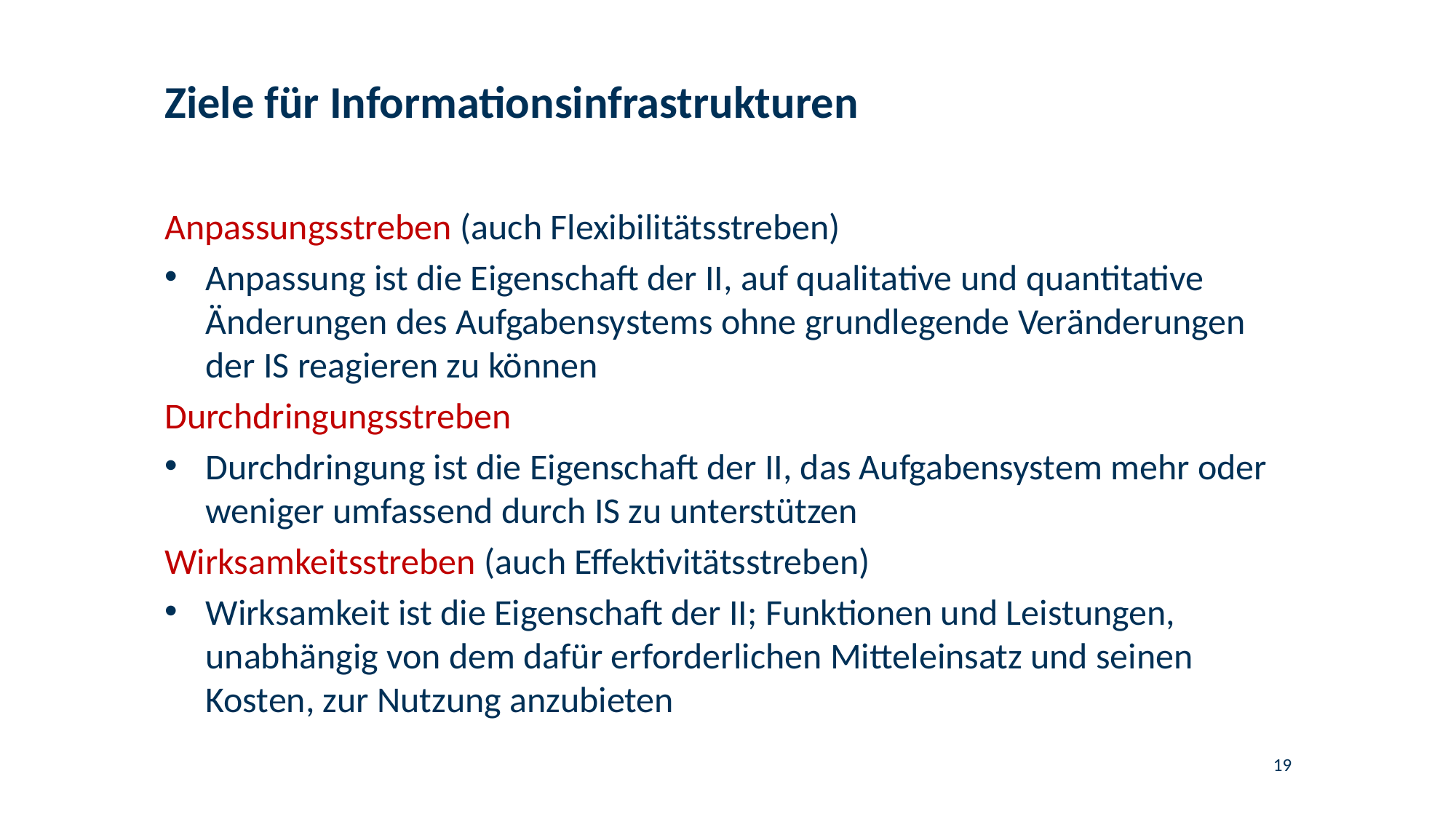

# Ziele für Informationsinfrastrukturen
Anpassungsstreben (auch Flexibilitätsstreben)
Anpassung ist die Eigenschaft der II, auf qualitative und quantitative Änderungen des Aufgabensystems ohne grundlegende Veränderungen der IS reagieren zu können
Durchdringungsstreben
Durchdringung ist die Eigenschaft der II, das Aufgabensystem mehr oder weniger umfassend durch IS zu unterstützen
Wirksamkeitsstreben (auch Effektivitätsstreben)
Wirksamkeit ist die Eigenschaft der II; Funktionen und Leistungen, unabhängig von dem dafür erforderlichen Mitteleinsatz und seinen Kosten, zur Nutzung anzubieten
19